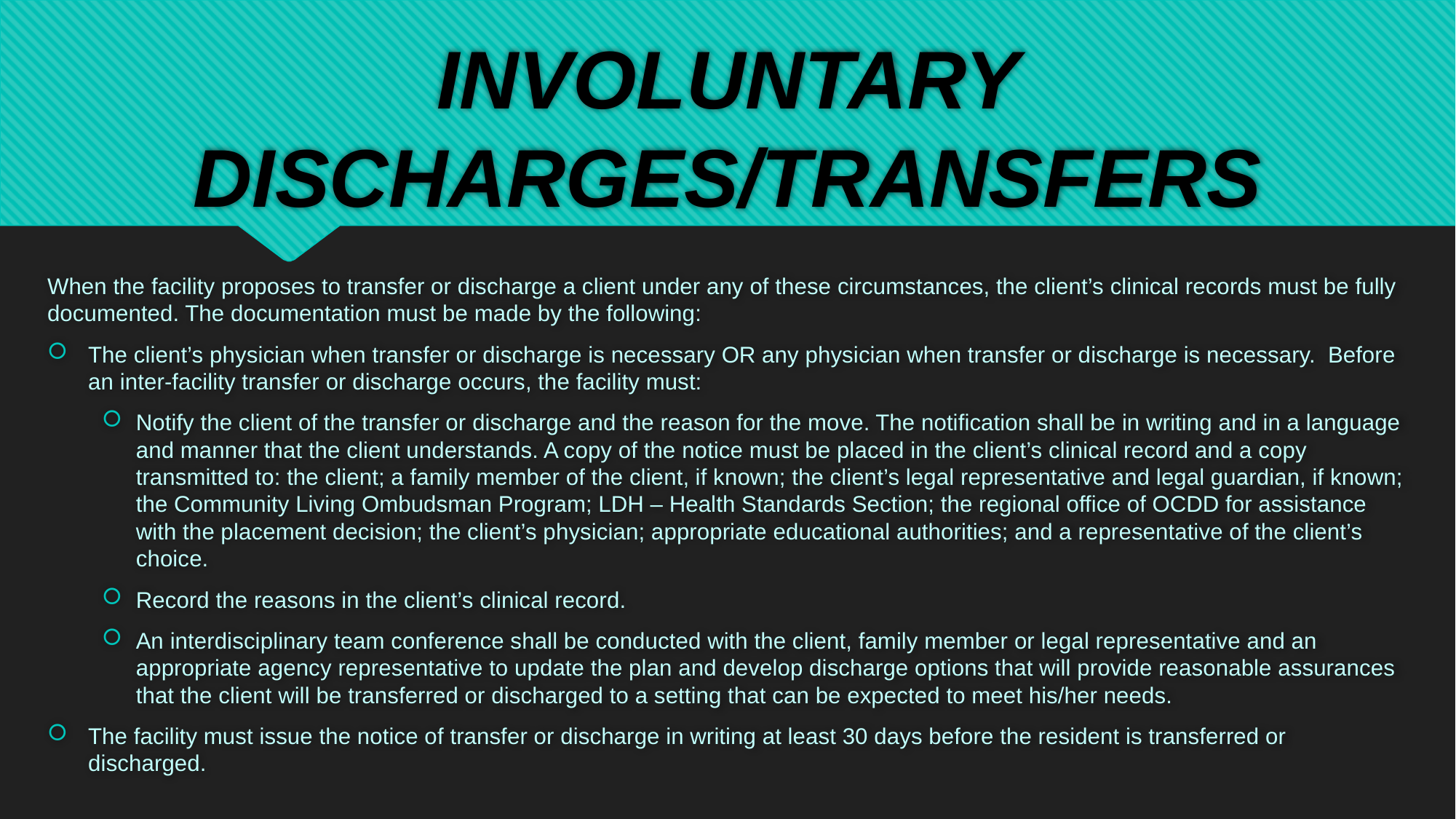

# INVOLUNTARY DISCHARGES/TRANSFERS
When the facility proposes to transfer or discharge a client under any of these circumstances, the client’s clinical records must be fully documented. The documentation must be made by the following:
The client’s physician when transfer or discharge is necessary OR any physician when transfer or discharge is necessary.  Before an inter-facility transfer or discharge occurs, the facility must:
Notify the client of the transfer or discharge and the reason for the move. The notification shall be in writing and in a language and manner that the client understands. A copy of the notice must be placed in the client’s clinical record and a copy transmitted to: the client; a family member of the client, if known; the client’s legal representative and legal guardian, if known; the Community Living Ombudsman Program; LDH – Health Standards Section; the regional office of OCDD for assistance with the placement decision; the client’s physician; appropriate educational authorities; and a representative of the client’s choice.
Record the reasons in the client’s clinical record.
An interdisciplinary team conference shall be conducted with the client, family member or legal representative and an appropriate agency representative to update the plan and develop discharge options that will provide reasonable assurances that the client will be transferred or discharged to a setting that can be expected to meet his/her needs.
The facility must issue the notice of transfer or discharge in writing at least 30 days before the resident is transferred or discharged.